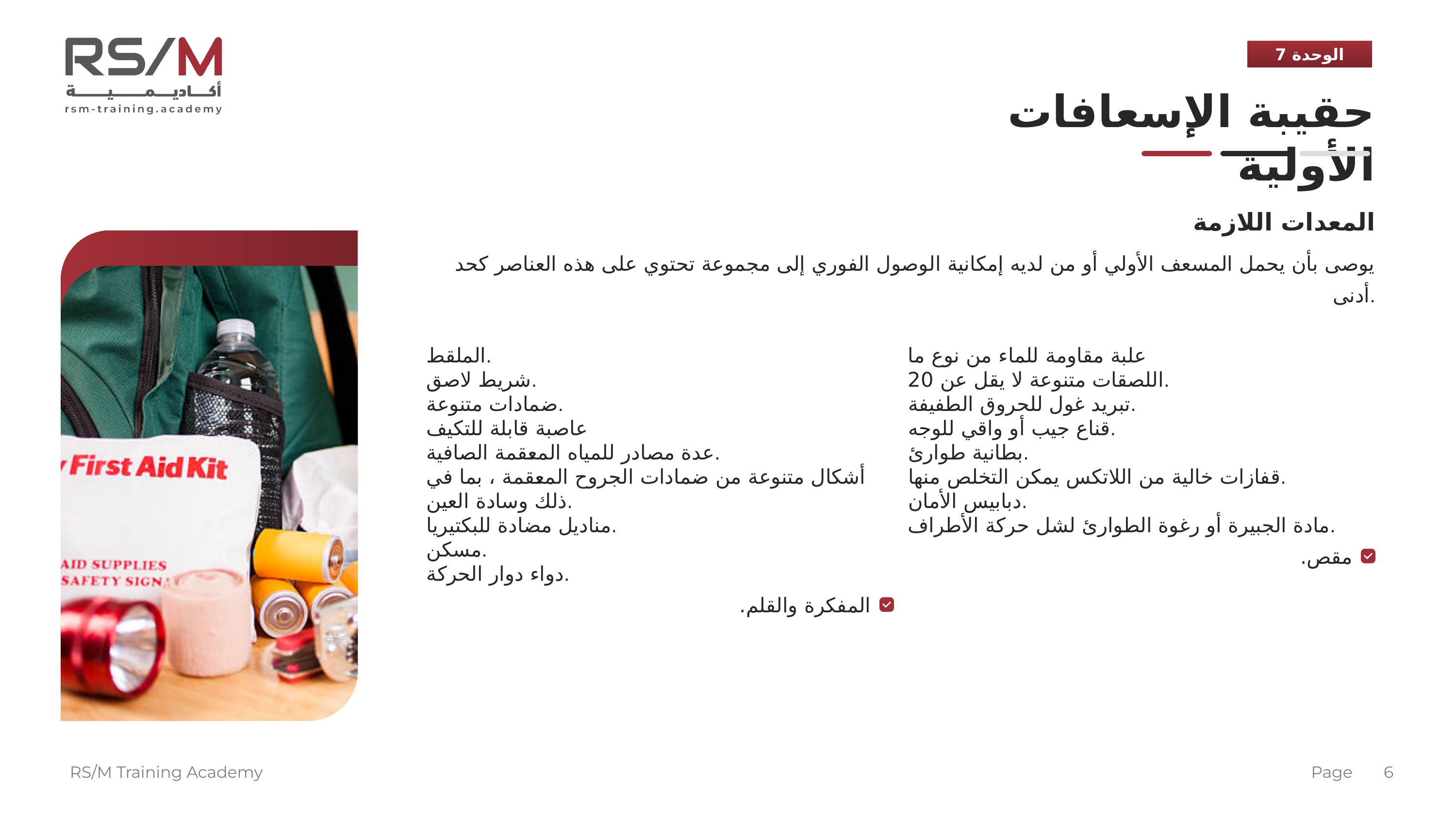

الوحدة 7
حقيبة الإسعافات الأولية
المعدات اللازمة

يوصى بأن يحمل المسعف الأولي أو من لديه إمكانية الوصول الفوري إلى مجموعة تحتوي على هذه العناصر كحد أدنى.

الملقط.
شريط لاصق.
ضمادات متنوعة.
عاصبة قابلة للتكيف
عدة مصادر للمياه المعقمة الصافية.
أشكال متنوعة من ضمادات الجروح المعقمة ، بما في ذلك وسادة العين.
مناديل مضادة للبكتيريا.
مسكن.
دواء دوار الحركة.
المفكرة والقلم.
علبة مقاومة للماء من نوع ما
اللصقات متنوعة لا يقل عن 20.
تبريد غول للحروق الطفيفة.
قناع جيب أو واقي للوجه.
بطانية طوارئ.
قفازات خالية من اللاتكس يمكن التخلص منها.
دبابيس الأمان.
مادة الجبيرة أو رغوة الطوارئ لشل حركة الأطراف.
مقص.